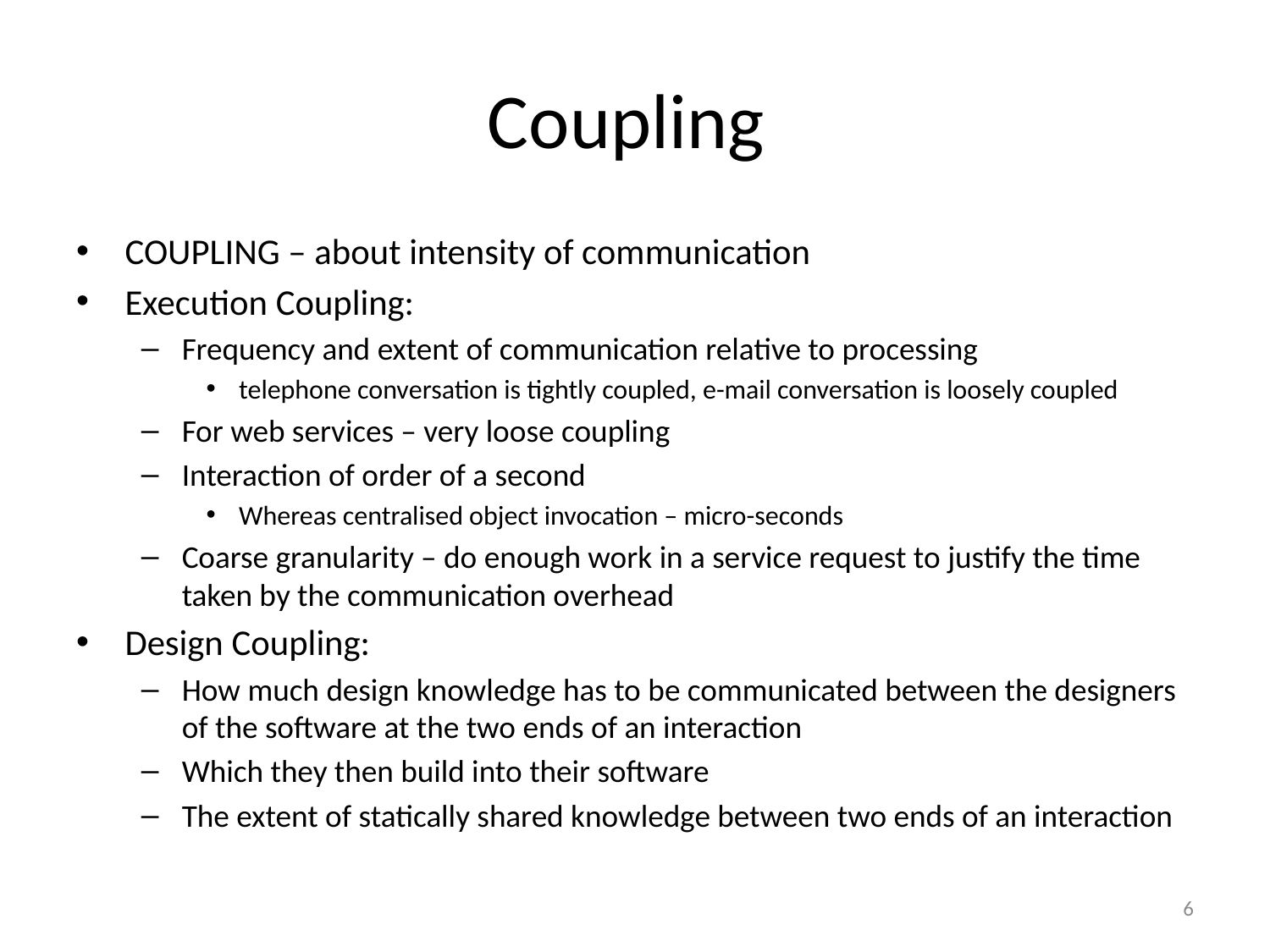

# Coupling
COUPLING – about intensity of communication
Execution Coupling:
Frequency and extent of communication relative to processing
telephone conversation is tightly coupled, e-mail conversation is loosely coupled
For web services – very loose coupling
Interaction of order of a second
Whereas centralised object invocation – micro-seconds
Coarse granularity – do enough work in a service request to justify the time taken by the communication overhead
Design Coupling:
How much design knowledge has to be communicated between the designers of the software at the two ends of an interaction
Which they then build into their software
The extent of statically shared knowledge between two ends of an interaction
6